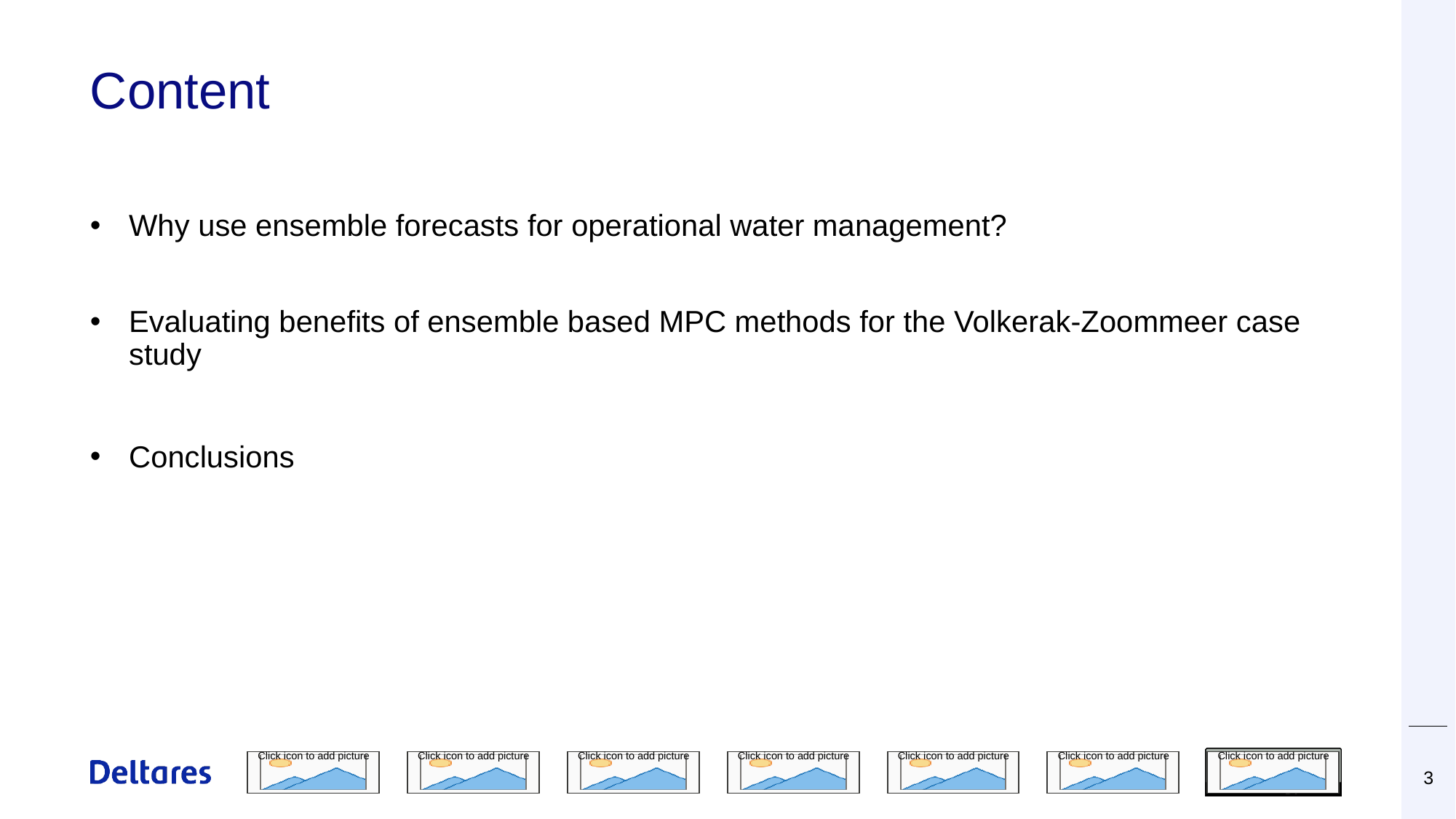

# Content
Why use ensemble forecasts for operational water management?

Evaluating benefits of ensemble based MPC methods for the Volkerak-Zoommeer case study

Conclusions

3